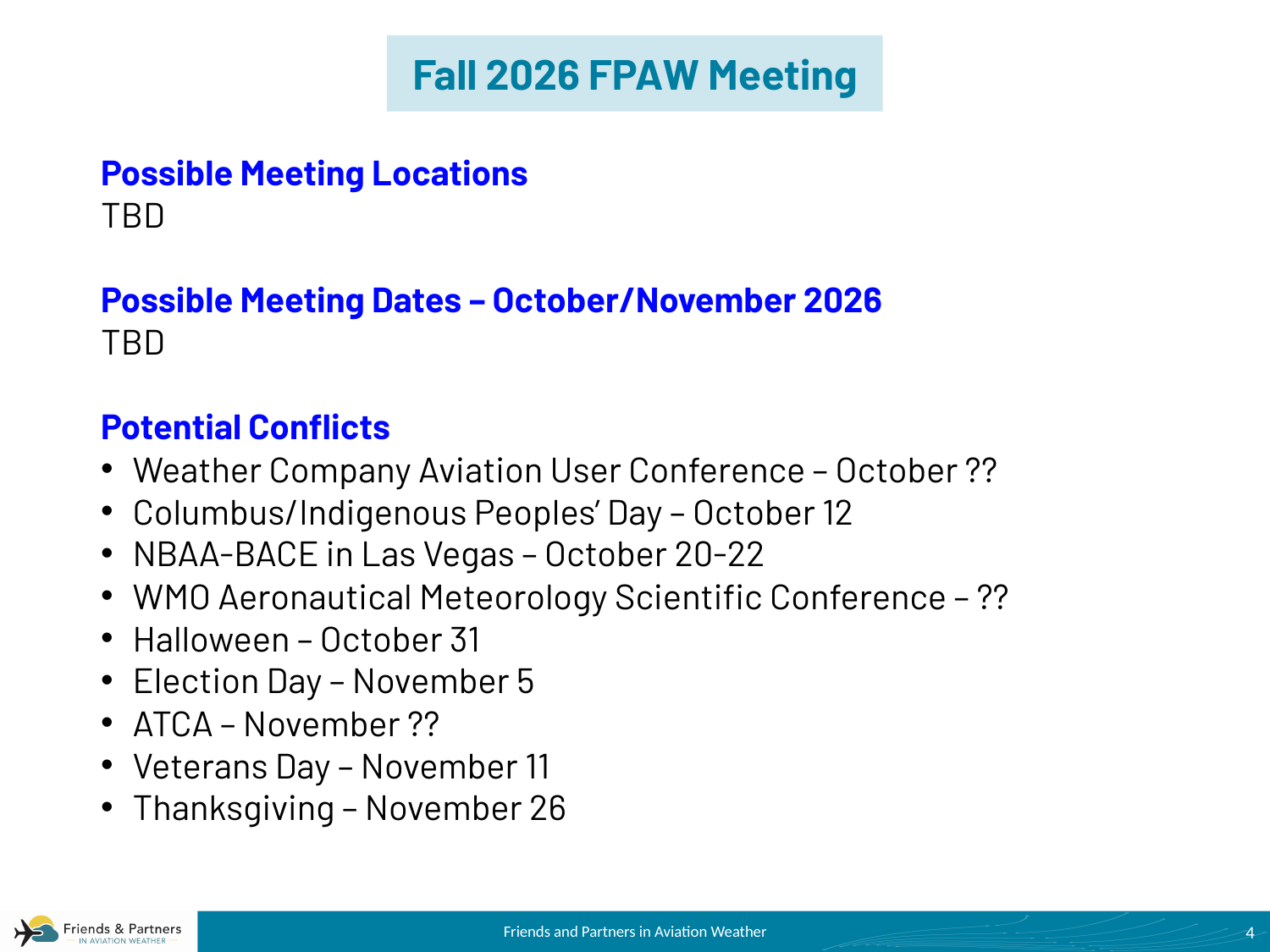

Fall 2026 FPAW Meeting
Possible Meeting Locations
TBD

Possible Meeting Dates – October/November 2026
TBD

Potential Conflicts
Weather Company Aviation User Conference – October ??
Columbus/Indigenous Peoples’ Day – October 12
NBAA-BACE in Las Vegas – October 20-22
WMO Aeronautical Meteorology Scientific Conference – ??
Halloween – October 31
Election Day – November 5
ATCA – November ??
Veterans Day – November 11
Thanksgiving – November 26
4